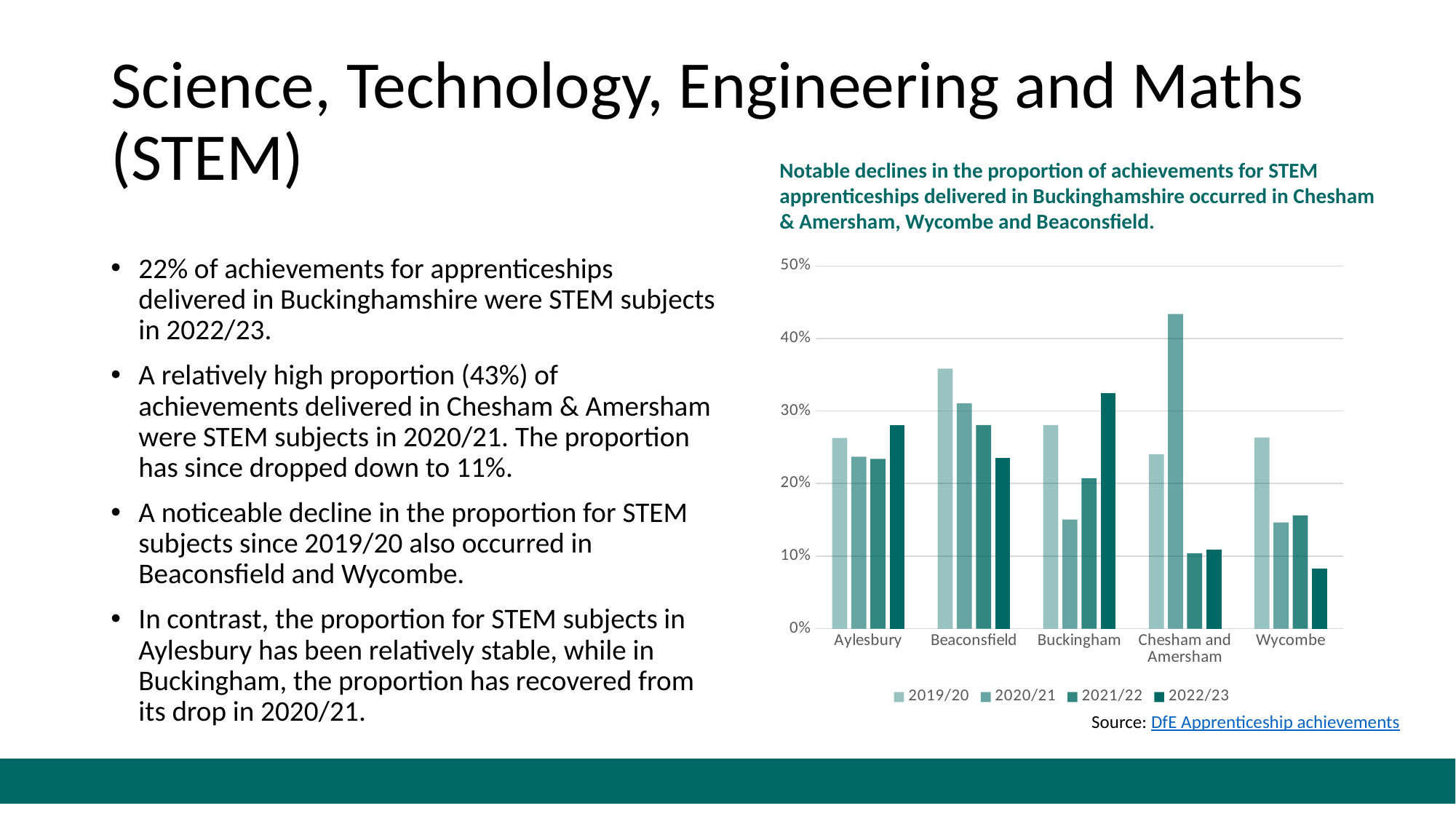

# Science, Technology, Engineering and Maths (STEM)
Notable declines in the proportion of achievements for STEM apprenticeships delivered in Buckinghamshire occurred in Chesham & Amersham, Wycombe and Beaconsfield.
22% of achievements for apprenticeships delivered in Buckinghamshire were STEM subjects in 2022/23.
A relatively high proportion (43%) of achievements delivered in Chesham & Amersham were STEM subjects in 2020/21. The proportion has since dropped down to 11%.
A noticeable decline in the proportion for STEM subjects since 2019/20 also occurred in Beaconsfield and Wycombe.
In contrast, the proportion for STEM subjects in Aylesbury has been relatively stable, while in Buckingham, the proportion has recovered from its drop in 2020/21.

### Chart

| Category | 2019/20 | 2020/21 | 2021/22 | 2022/23 |
|---|---|---|---|---|
| Aylesbury | 0.2629757785467128 | 0.237012987012987 | 0.23394495412844038 | 0.28104575163398693 |
| Beaconsfield | 0.3583815028901734 | 0.3105590062111801 | 0.2807017543859649 | 0.23529411764705882 |
| Buckingham | 0.2808219178082192 | 0.15053763440860216 | 0.20754716981132076 | 0.3247863247863248 |
| Chesham and Amersham | 0.24025974025974026 | 0.43386243386243384 | 0.10377358490566038 | 0.10909090909090909 |
| Wycombe | 0.2635135135135135 | 0.14634146341463414 | 0.15584415584415584 | 0.08241758241758242 |
Source: DfE Apprenticeship achievements